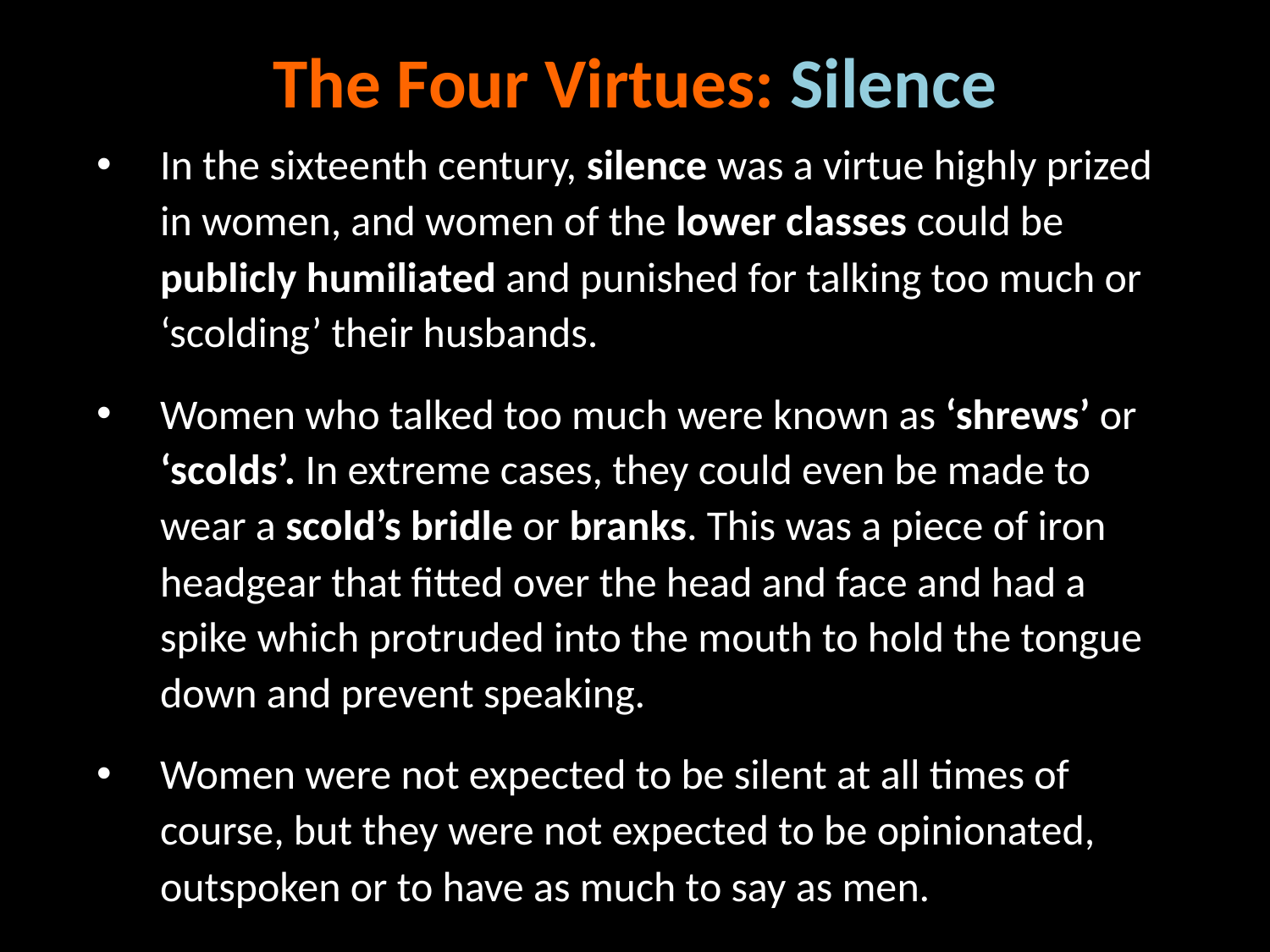

# The Four Virtues: Silence
In the sixteenth century, silence was a virtue highly prized in women, and women of the lower classes could be publicly humiliated and punished for talking too much or ‘scolding’ their husbands.

Women who talked too much were known as ‘shrews’ or ‘scolds’. In extreme cases, they could even be made to wear a scold’s bridle or branks. This was a piece of iron headgear that fitted over the head and face and had a spike which protruded into the mouth to hold the tongue down and prevent speaking.

Women were not expected to be silent at all times of course, but they were not expected to be opinionated, outspoken or to have as much to say as men.